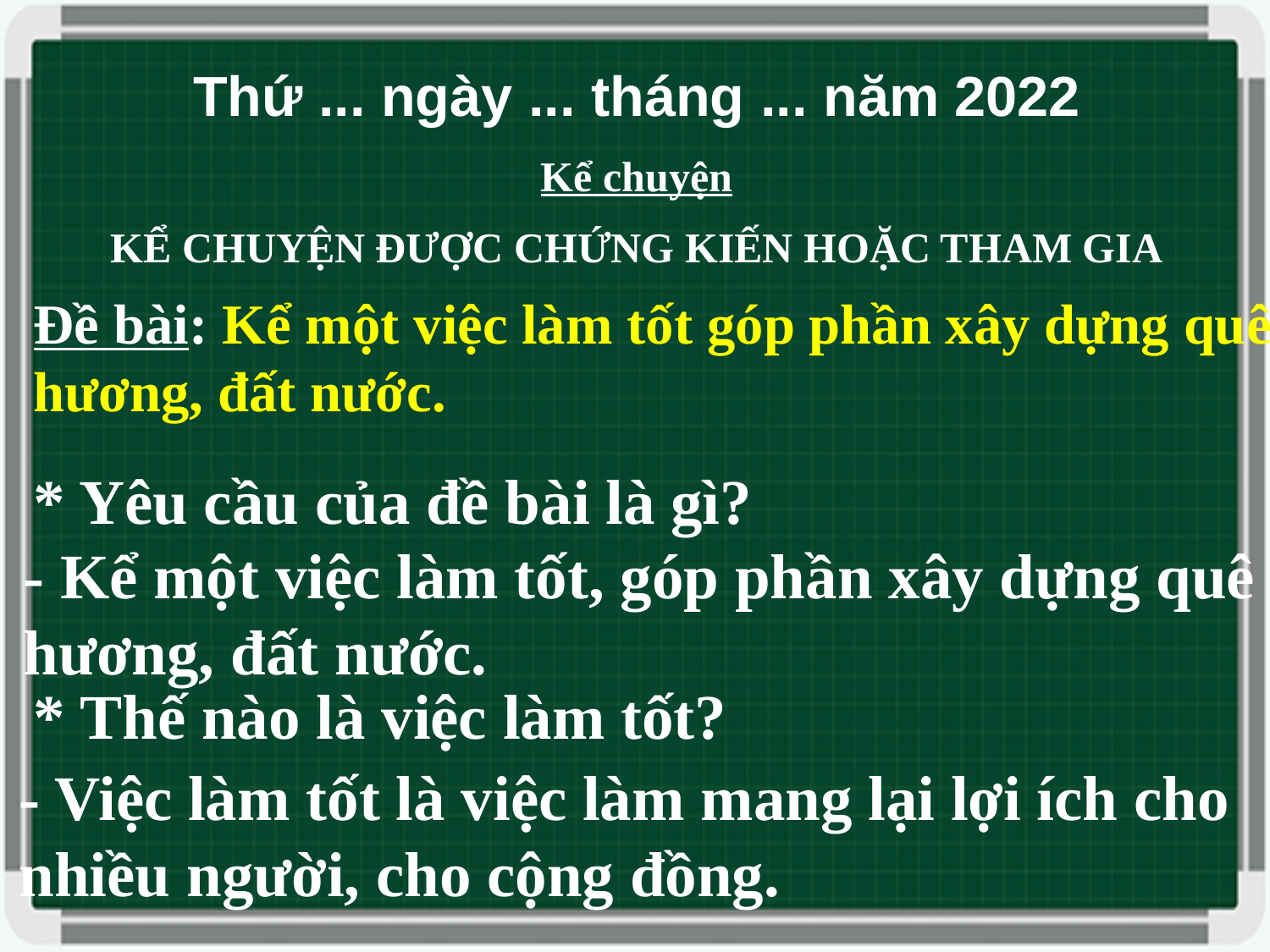

Thứ ... ngày ... tháng ... năm 2022
Kể chuyện
KỂ CHUYỆN ĐƯỢC CHỨNG KIẾN HOẶC THAM GIA

Đề bài: Kể một việc làm tốt góp phần xây dựng quê hương, đất nước.
* Yêu cầu của đề bài là gì?
- Kể một việc làm tốt, góp phần xây dựng quê hương, đất nước.
* Thế nào là việc làm tốt?
- Việc làm tốt là việc làm mang lại lợi ích cho nhiều người, cho cộng đồng.